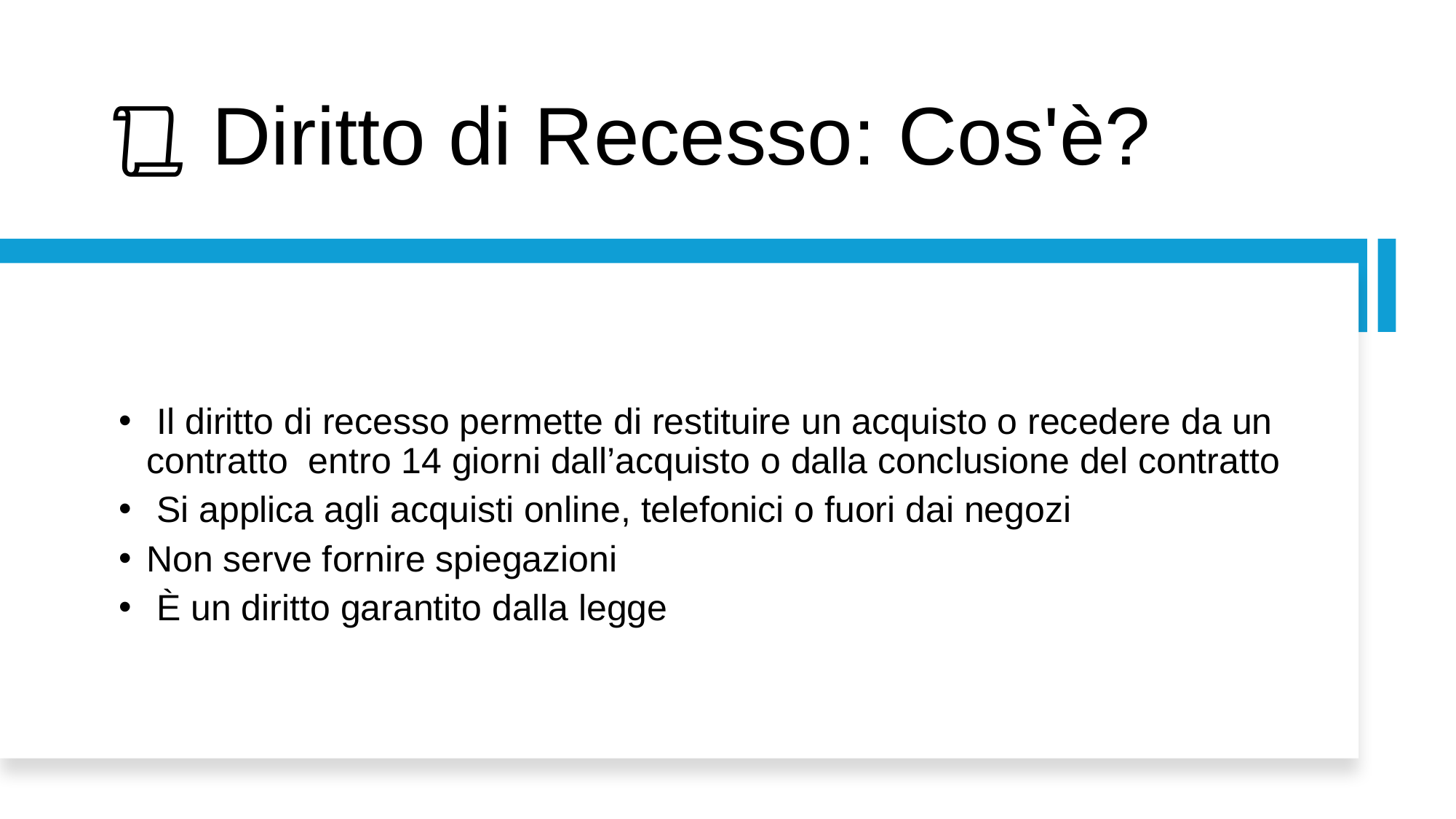

# 📜 Diritto di Recesso: Cos'è?

 Il diritto di recesso permette di restituire un acquisto o recedere da un contratto  entro 14 giorni dall’acquisto o dalla conclusione del contratto
 Si applica agli acquisti online, telefonici o fuori dai negozi
Non serve fornire spiegazioni
 È un diritto garantito dalla legge